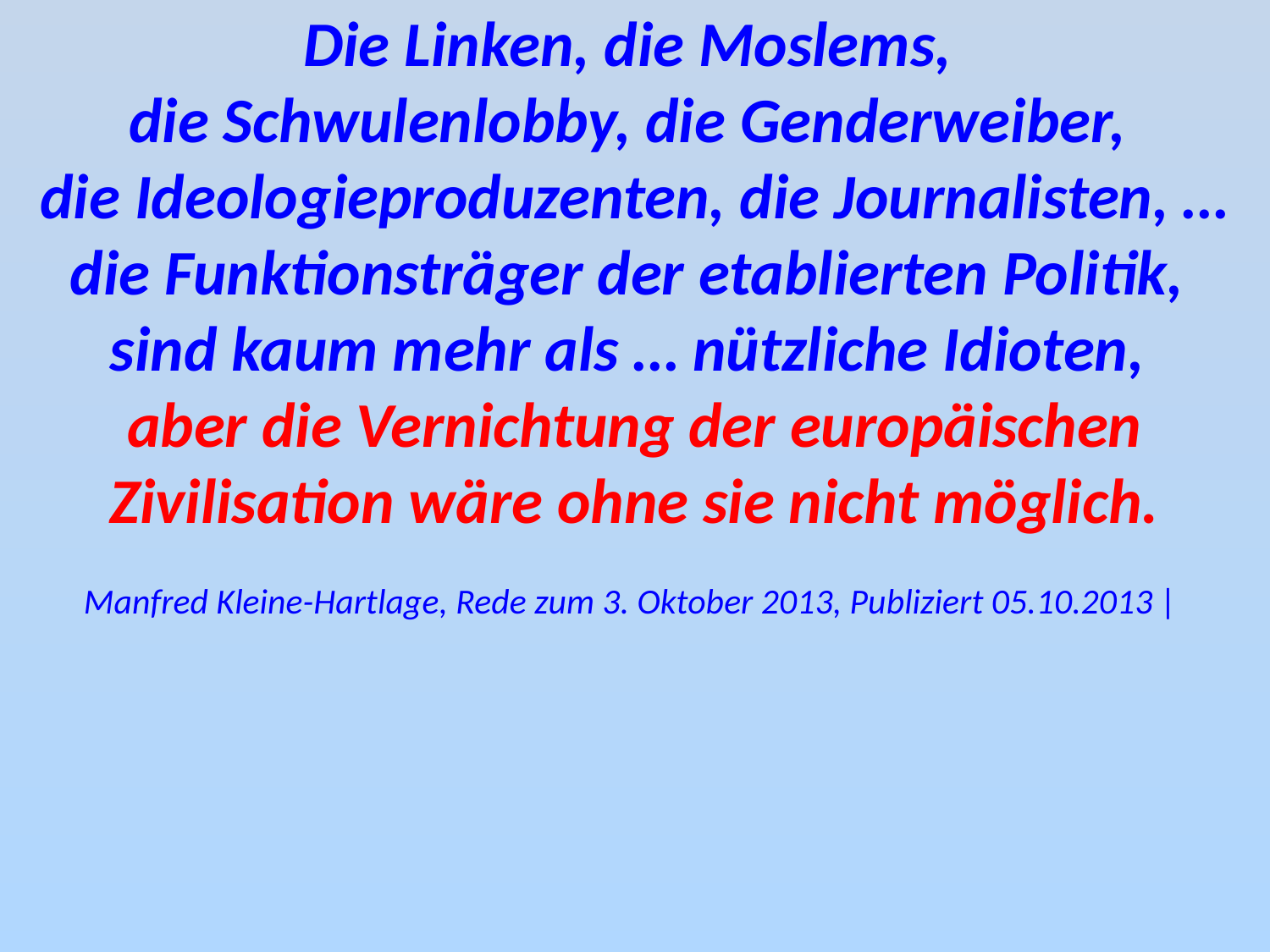

Die Linken, die Moslems,
die Schwulenlobby, die Genderweiber,
die Ideologieproduzenten, die Journalisten, … die Funktionsträger der etablierten Politik,
sind kaum mehr als … nützliche Idioten,
aber die Vernichtung der europäischen Zivilisation wäre ohne sie nicht möglich.

Manfred Kleine-Hartlage, Rede zum 3. Oktober 2013, Publiziert 05.10.2013 |